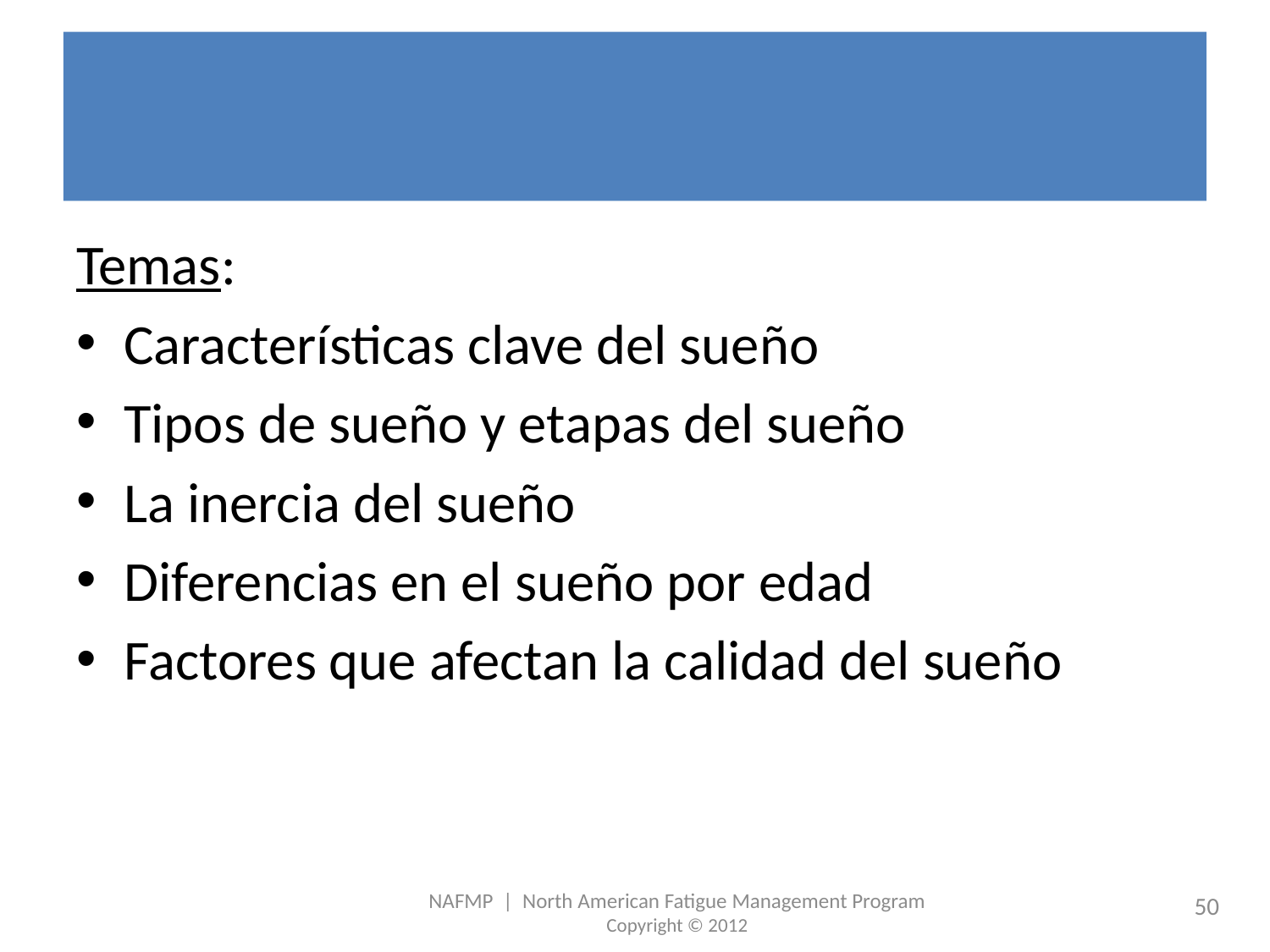

# ¿Qué es el Sueño/Dormir?
Temas:
Características clave del sueño
Tipos de sueño y etapas del sueño
La inercia del sueño
Diferencias en el sueño por edad
Factores que afectan la calidad del sueño